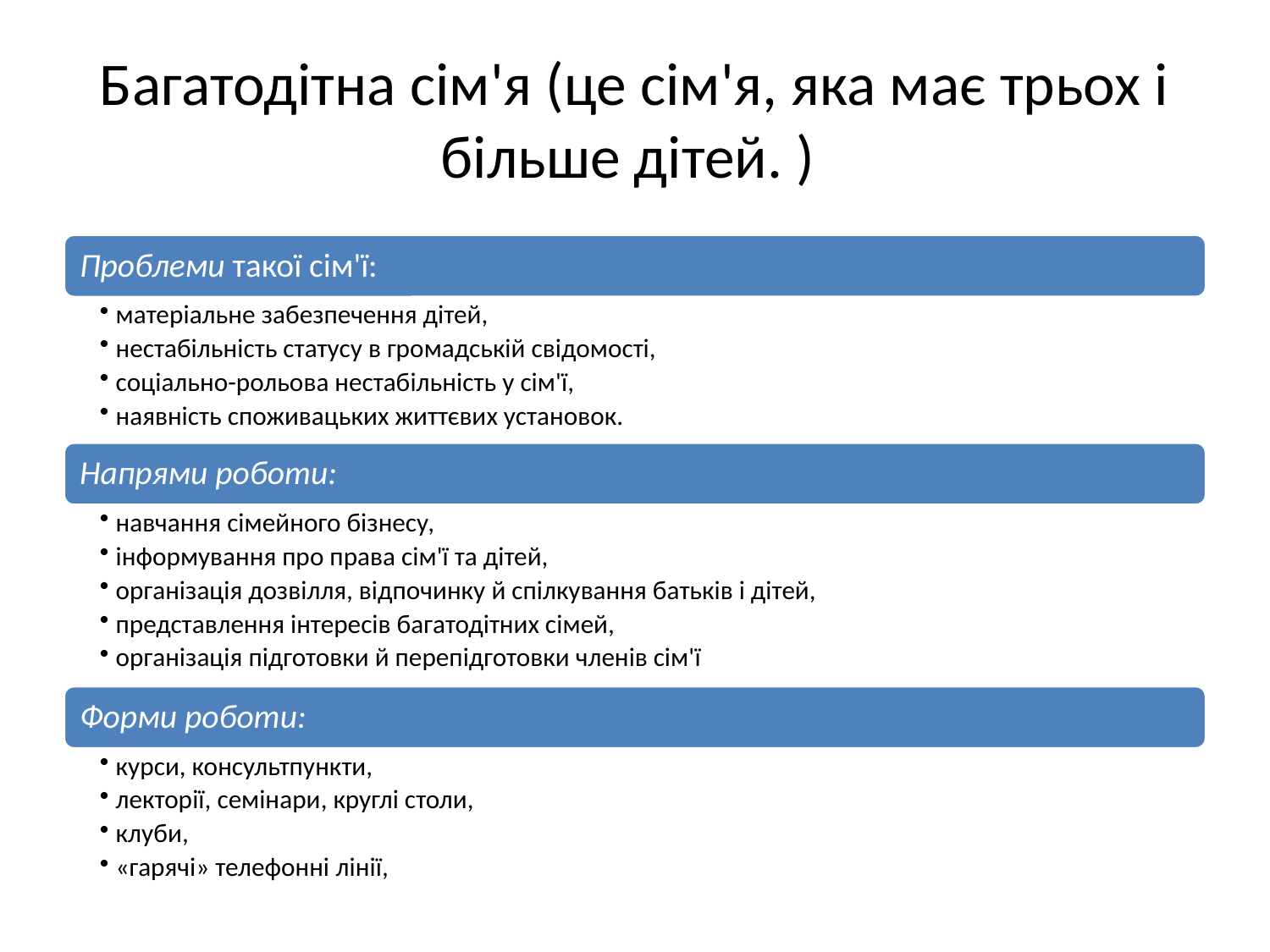

# Багатодітна сім'я (це сім'я, яка має трьох і більше дітей. )
Проблеми такої сім'ї:
матеріальне забезпечення дітей,
нестабільність статусу в громадській свідомості,
соціально-рольова нестабільність у сім'ї,
наявність споживацьких життєвих установок.
Напрями роботи:
навчання сімейного бізнесу,
інформування про права сім'ї та дітей,
організація дозвілля, відпочинку й спілкування батьків і дітей,
представлення інтересів багатодітних сімей,
організація підготовки й перепідготовки членів сім'ї
Форми роботи:
курси, консультпункти,
лекторії, семінари, круглі столи,
клуби,
«гарячі» телефонні лінії,